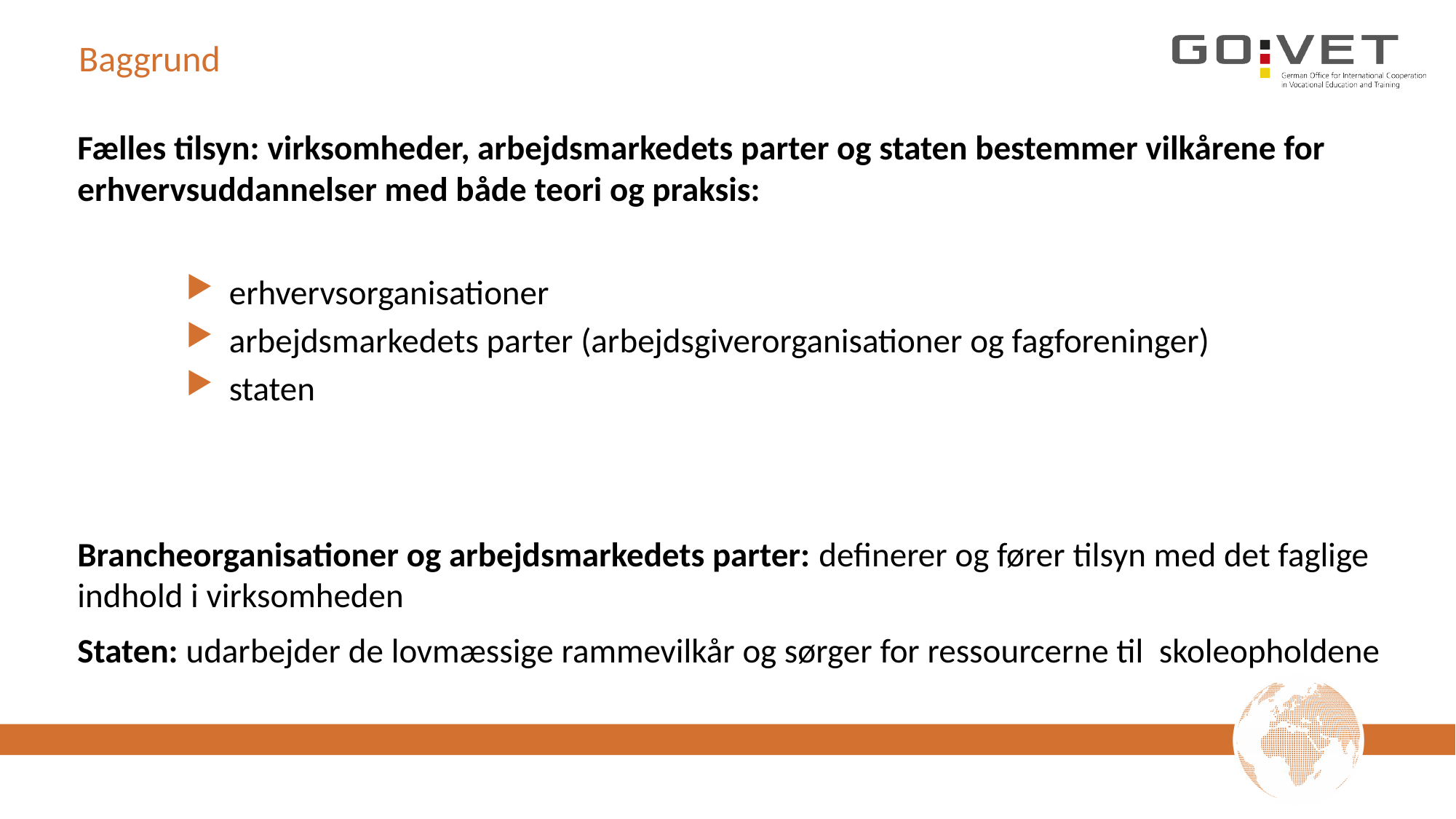

# Baggrund
Fælles tilsyn: virksomheder, arbejdsmarkedets parter og staten bestemmer vilkårene for  erhvervsuddannelser med både teori og praksis:

erhvervsorganisationer
arbejdsmarkedets parter (arbejdsgiverorganisationer og fagforeninger)
staten

Brancheorganisationer og arbejdsmarkedets parter: definerer og fører tilsyn med det faglige indhold i virksomheden
Staten: udarbejder de lovmæssige rammevilkår og sørger for ressourcerne til  skoleopholdene